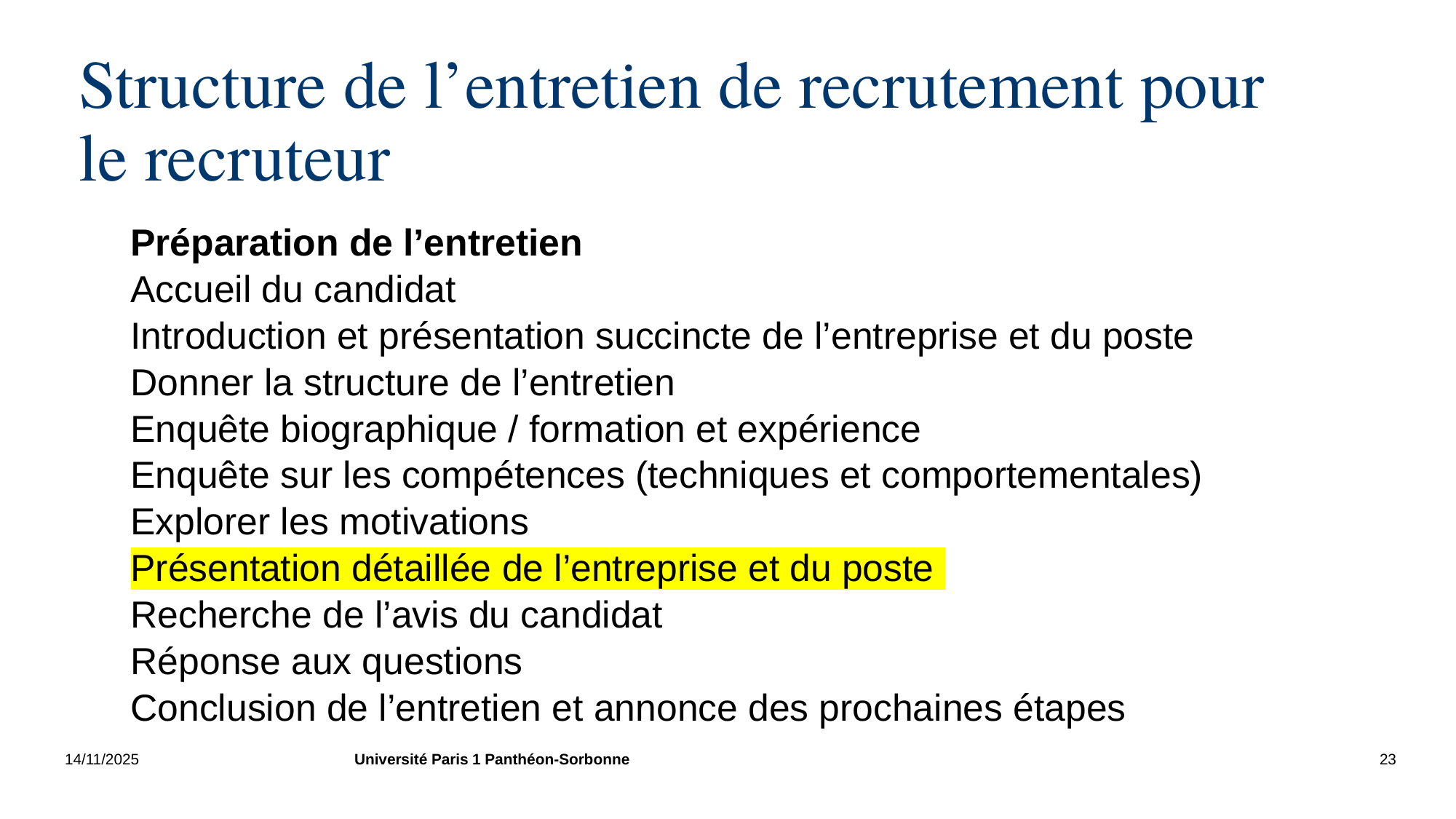

# Structure de l’entretien de recrutement pour le recruteur
Préparation de l’entretien
Accueil du candidat
Introduction et présentation succincte de l’entreprise et du poste
Donner la structure de l’entretien
Enquête biographique / formation et expérience
Enquête sur les compétences (techniques et comportementales)
Explorer les motivations
Présentation détaillée de l’entreprise et du poste
Recherche de l’avis du candidat
Réponse aux questions
Conclusion de l’entretien et annonce des prochaines étapes